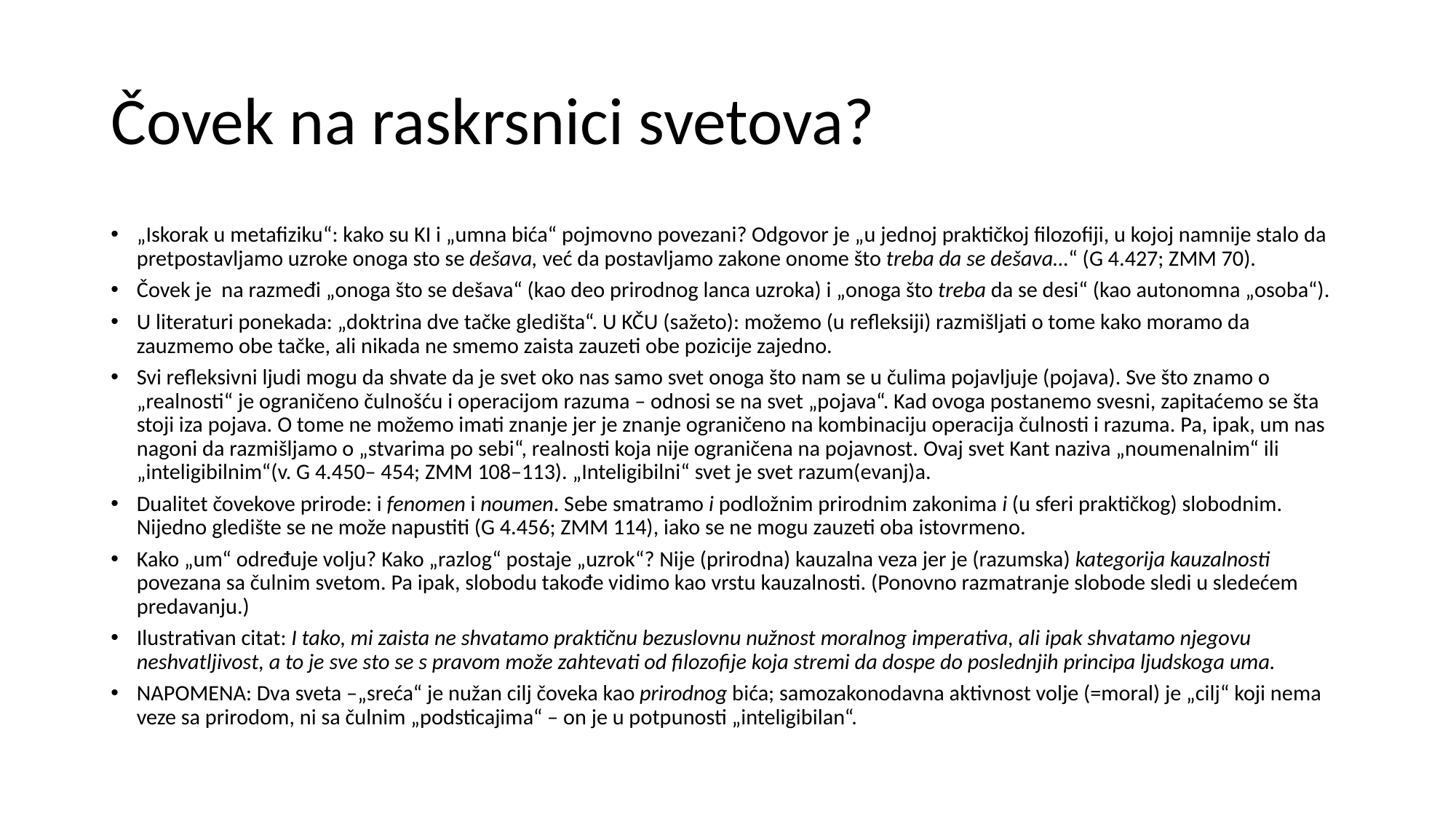

# Čovek na raskrsnici svetova?
„Iskorak u metafiziku“: kako su KI i „umna bića“ pojmovno povezani? Odgovor je „u jednoj praktičkoj filozofiji, u kojoj namnije stalo da pretpostavljamo uzroke onoga sto se dešava, već da postavljamo zakone onome što treba da se dešava…“ (G 4.427; ZMM 70).
Čovek je  na razmeđi „onoga što se dešava“ (kao deo prirodnog lanca uzroka) i „onoga što treba da se desi“ (kao autonomna „osoba“).
U literaturi ponekada: „doktrina dve tačke gledišta“. U KČU (sažeto): možemo (u refleksiji) razmišljati o tome kako moramo da zauzmemo obe tačke, ali nikada ne smemo zaista zauzeti obe pozicije zajedno.
Svi refleksivni ljudi mogu da shvate da je svet oko nas samo svet onoga što nam se u čulima pojavljuje (pojava). Sve što znamo o „realnosti“ je ograničeno čulnošću i operacijom razuma – odnosi se na svet „pojava“. Kad ovoga postanemo svesni, zapitaćemo se šta stoji iza pojava. O tome ne možemo imati znanje jer je znanje ograničeno na kombinaciju operacija čulnosti i razuma. Pa, ipak, um nas nagoni da razmišljamo o „stvarima po sebi“, realnosti koja nije ograničena na pojavnost. Ovaj svet Kant naziva „noumenalnim“ ili „inteligibilnim“(v. G 4.450– 454; ZMM 108–113). „Inteligibilni“ svet je svet razum(evanj)a.
Dualitet čovekove prirode: i fenomen i noumen. Sebe smatramo i podložnim prirodnim zakonima i (u sferi praktičkog) slobodnim. Nijedno gledište se ne može napustiti (G 4.456; ZMM 114), iako se ne mogu zauzeti oba istovrmeno.
Kako „um“ određuje volju? Kako „razlog“ postaje „uzrok“? Nije (prirodna) kauzalna veza jer je (razumska) kategorija kauzalnosti povezana sa čulnim svetom. Pa ipak, slobodu takođe vidimo kao vrstu kauzalnosti. (Ponovno razmatranje slobode sledi u sledećem predavanju.)
Ilustrativan citat: I tako, mi zaista ne shvatamo praktičnu bezuslovnu nužnost moralnog imperativa, ali ipak shvatamo njegovu neshvatljivost, a to je sve sto se s pravom može zahtevati od filozofije koja stremi da dospe do poslednjih principa ljudskoga uma.
NAPOMENA: Dva sveta –„sreća“ je nužan cilj čoveka kao prirodnog bića; samozakonodavna aktivnost volje (=moral) je „cilj“ koji nema veze sa prirodom, ni sa čulnim „podsticajima“ – on je u potpunosti „inteligibilan“.